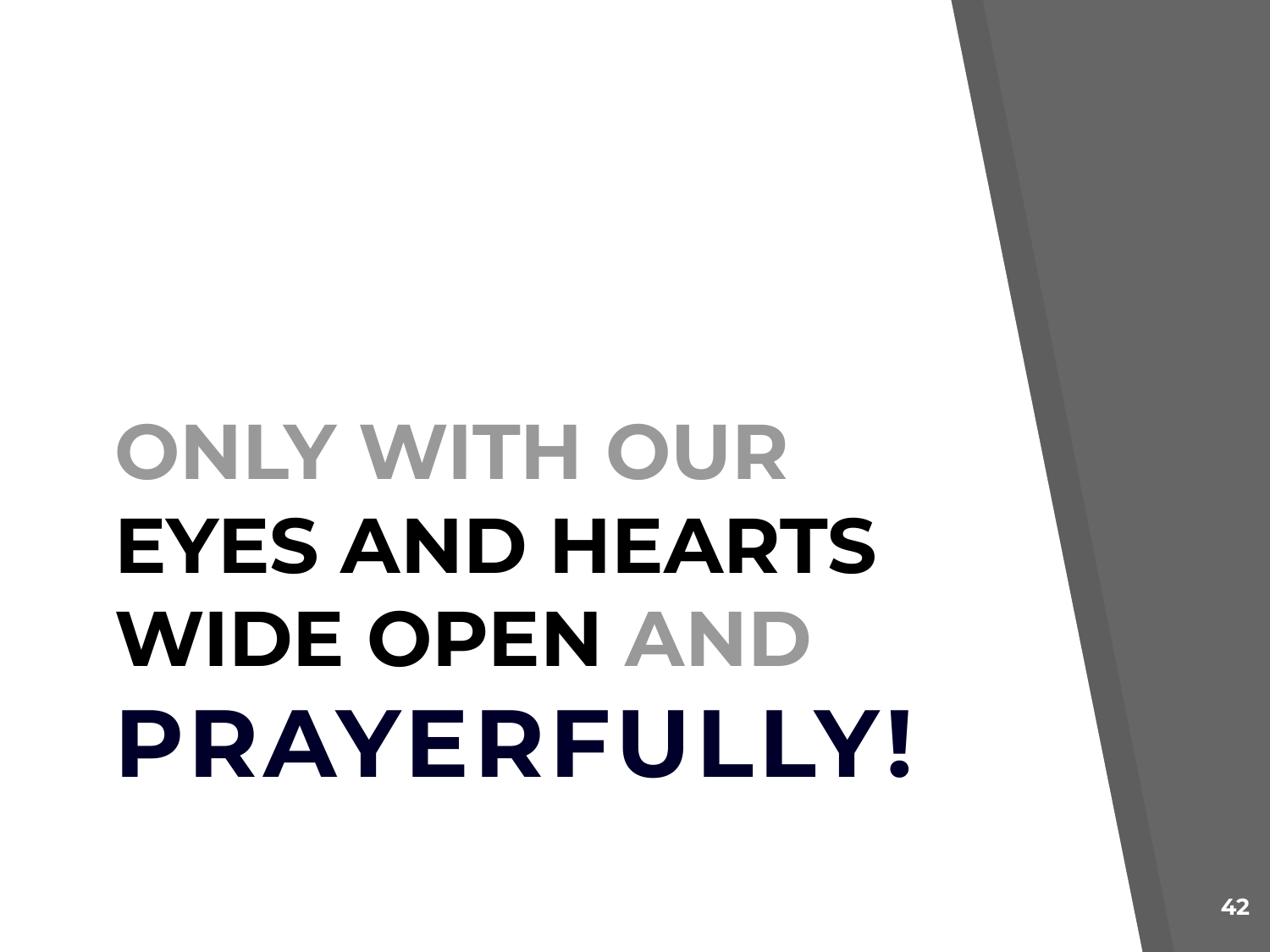

Only with our
EYES AND HEARTS WIDE OPEN AND
PRAYERFULLY!
?
HOW CAN WE COEXIST?
42